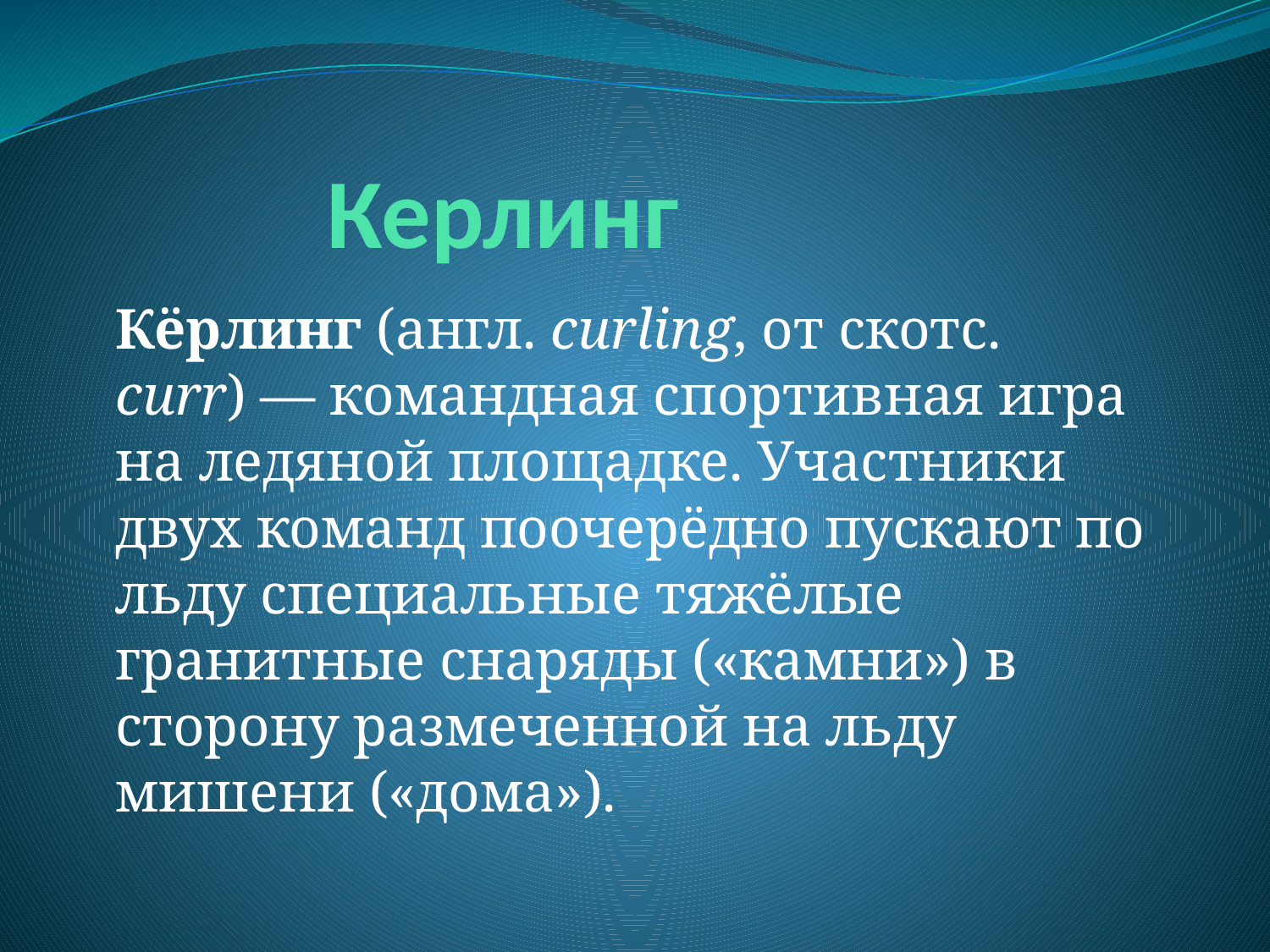

# Керлинг
Кёрлинг (англ. curling, от скотс. curr) — командная спортивная игра на ледяной площадке. Участники двух команд поочерёдно пускают по льду специальные тяжёлые гранитные снаряды («камни») в сторону размеченной на льду мишени («дома»).